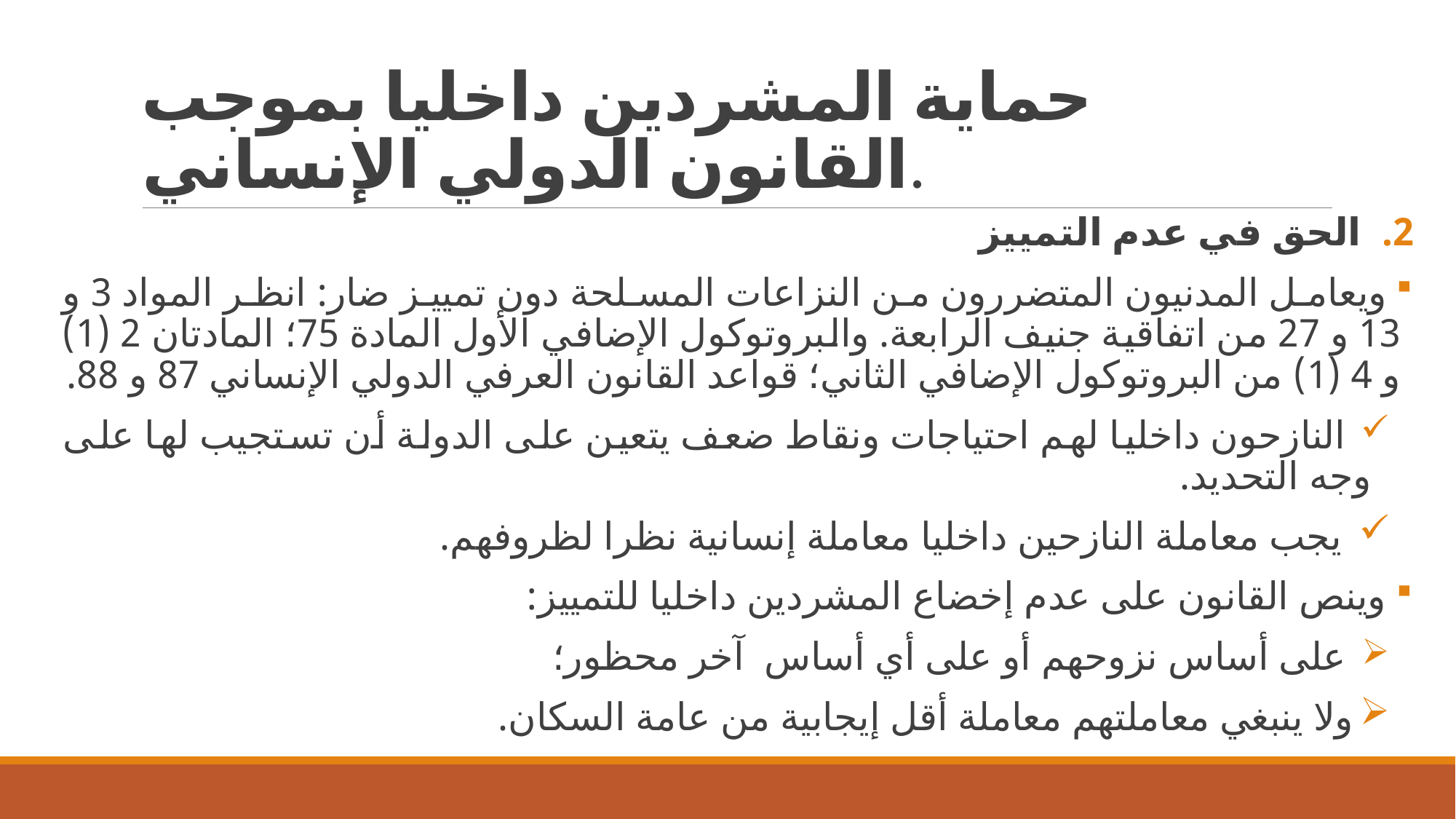

# حماية المشردين داخليا بموجب القانون الدولي الإنساني.
الحق في عدم التمييز
 ويعامل المدنيون المتضررون من النزاعات المسلحة دون تمييز ضار: انظر المواد 3 و 13 و 27 من اتفاقية جنيف الرابعة. والبروتوكول الإضافي الأول المادة 75؛ المادتان 2 (1) و 4 (1) من البروتوكول الإضافي الثاني؛ قواعد القانون العرفي الدولي الإنساني 87 و 88.
 النازحون داخليا لهم احتياجات ونقاط ضعف يتعين على الدولة أن تستجيب لها على وجه التحديد.
 يجب معاملة النازحين داخليا معاملة إنسانية نظرا لظروفهم.
 وينص القانون على عدم إخضاع المشردين داخليا للتمييز:
 على أساس نزوحهم أو على أي أساس  آخر محظور؛
ولا ينبغي معاملتهم معاملة أقل إيجابية من عامة السكان.